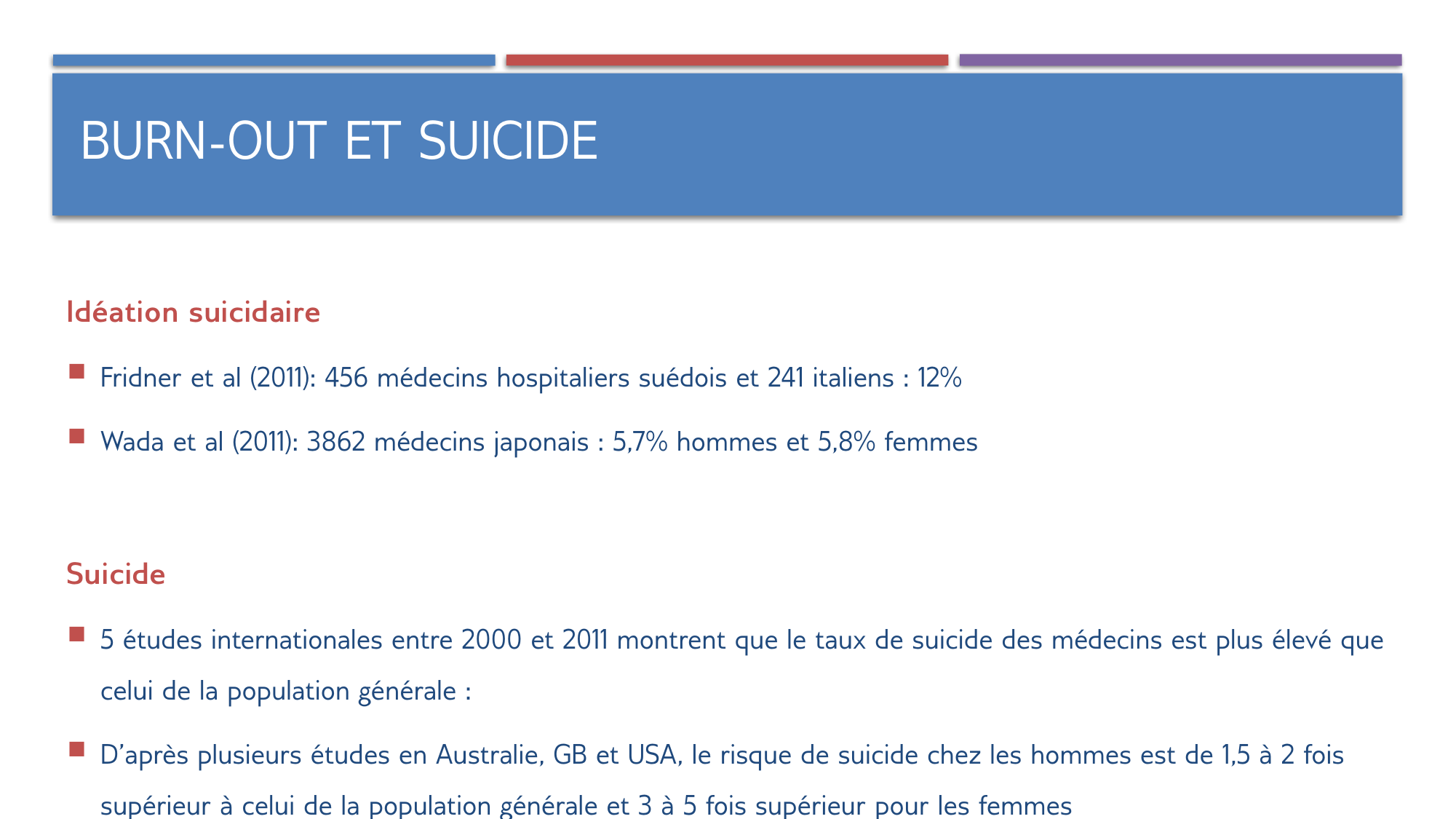

# Burn-out et suicide
Idéation suicidaire
Fridner et al (2011): 456 médecins hospitaliers suédois et 241 italiens : 12%
Wada et al (2011): 3862 médecins japonais : 5,7% hommes et 5,8% femmes

Suicide
5 études internationales entre 2000 et 2011 montrent que le taux de suicide des médecins est plus élevé que celui de la population générale :
D’après plusieurs études en Australie, GB et USA, le risque de suicide chez les hommes est de 1,5 à 2 fois supérieur à celui de la population générale et 3 à 5 fois supérieur pour les femmes